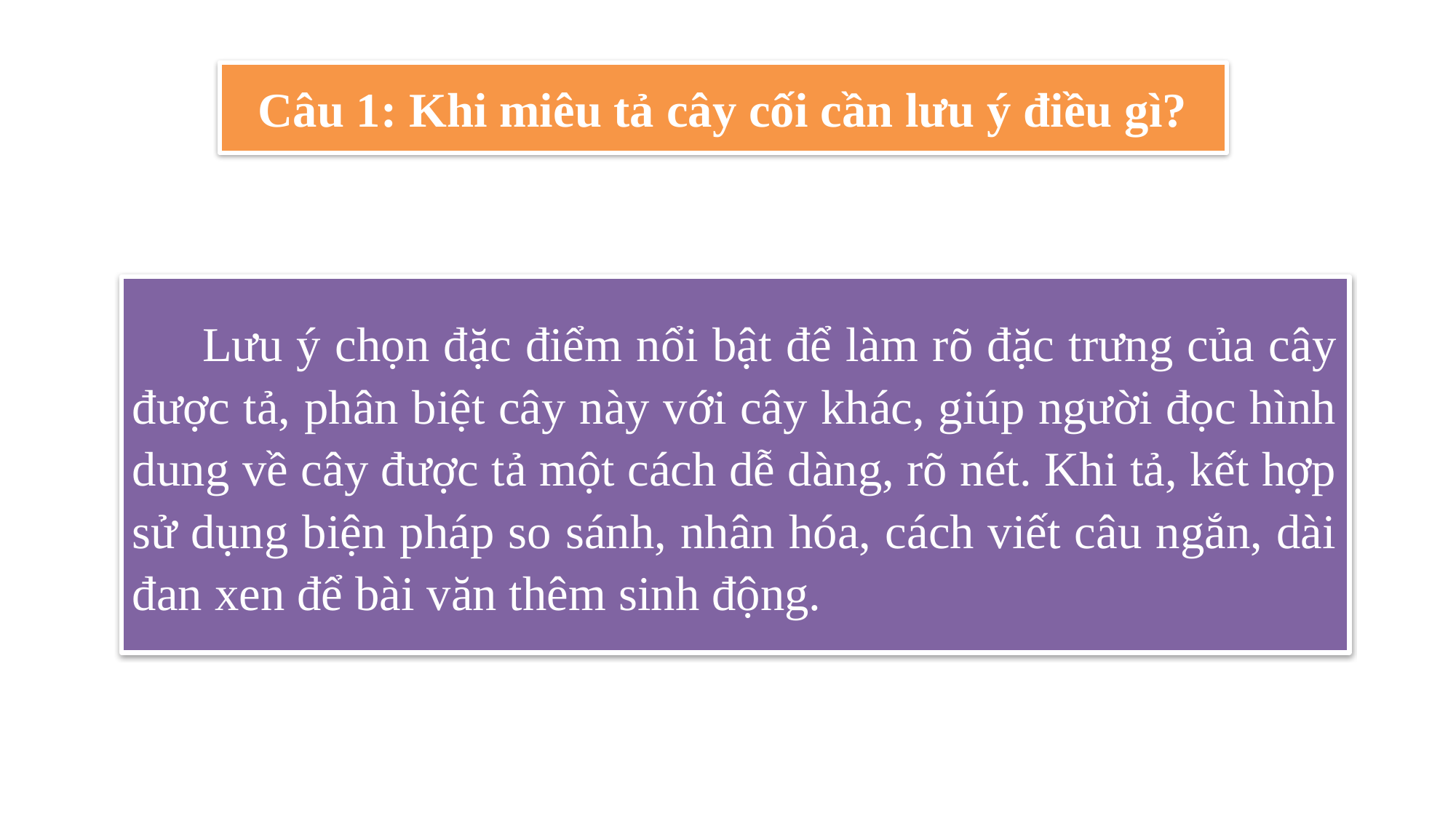

Câu 1: Khi miêu tả cây cối cần lưu ý điều gì?
     Lưu ý chọn đặc điểm nổi bật để làm rõ đặc trưng của cây được tả, phân biệt cây này với cây khác, giúp người đọc hình dung về cây được tả một cách dễ dàng, rõ nét. Khi tả, kết hợp sử dụng biện pháp so sánh, nhân hóa, cách viết câu ngắn, dài đan xen để bài văn thêm sinh động.